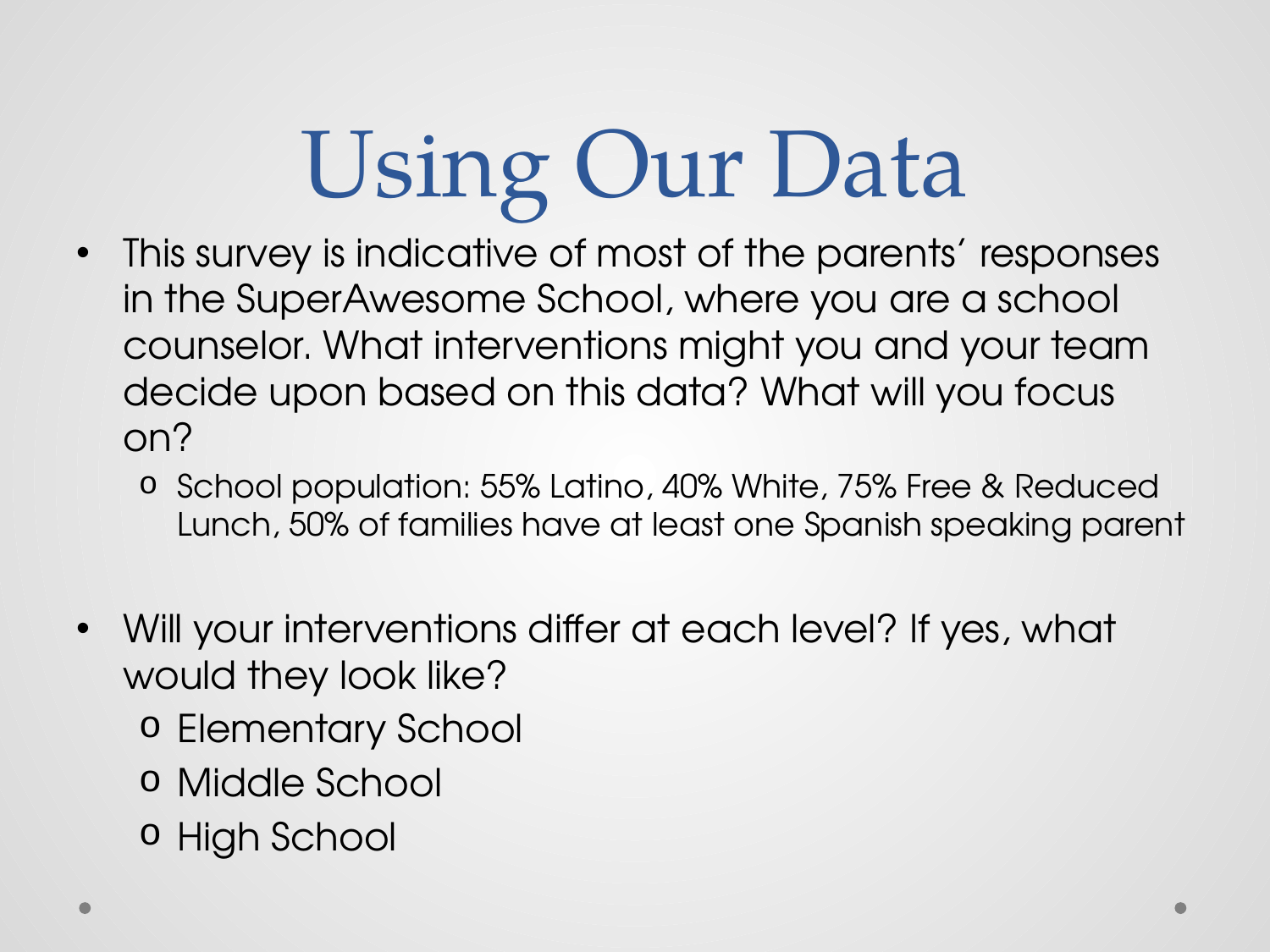

# Using Our Data
This survey is indicative of most of the parents’ responses in the SuperAwesome School, where you are a school counselor. What interventions might you and your team decide upon based on this data? What will you focus on?
School population: 55% Latino, 40% White, 75% Free & Reduced Lunch, 50% of families have at least one Spanish speaking parent

Will your interventions differ at each level? If yes, what would they look like?
Elementary School
Middle School
High School